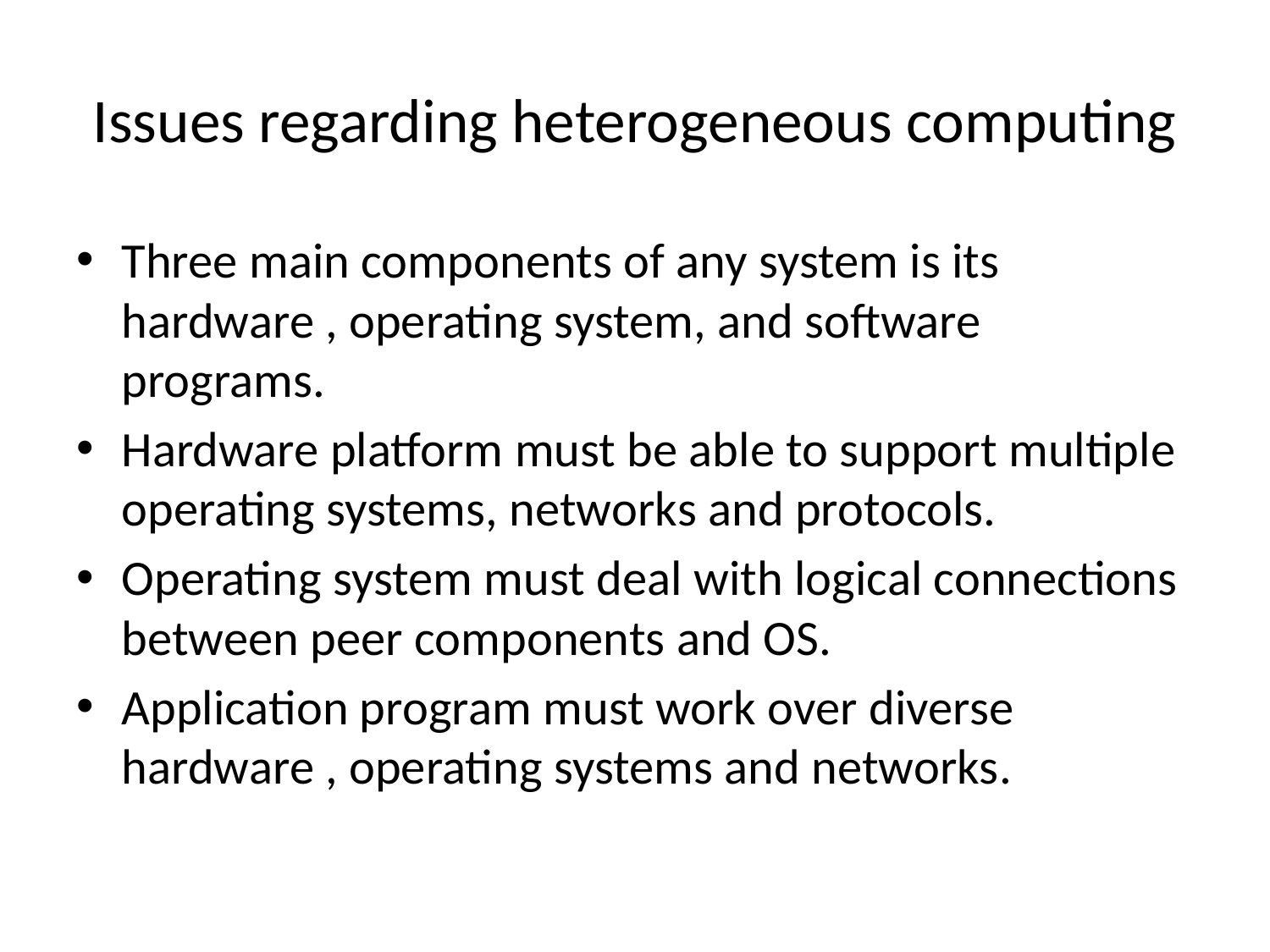

# Issues regarding heterogeneous computing
Three main components of any system is its hardware , operating system, and software programs.
Hardware platform must be able to support multiple operating systems, networks and protocols.
Operating system must deal with logical connections between peer components and OS.
Application program must work over diverse hardware , operating systems and networks.